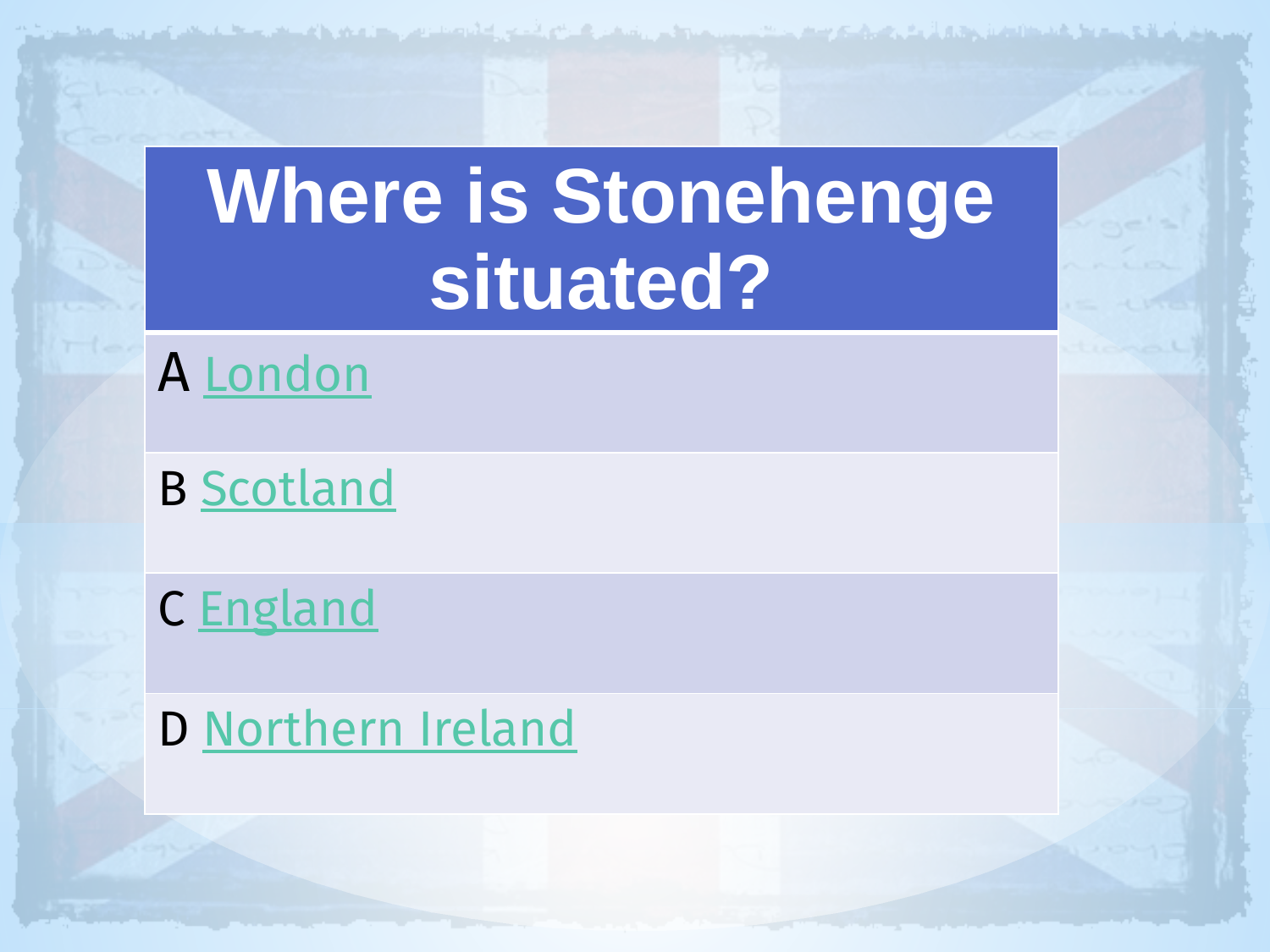

| Where is Stonehenge situated? |
| --- |
| A London |
| B Scotland |
| C England |
| D Northern Ireland |